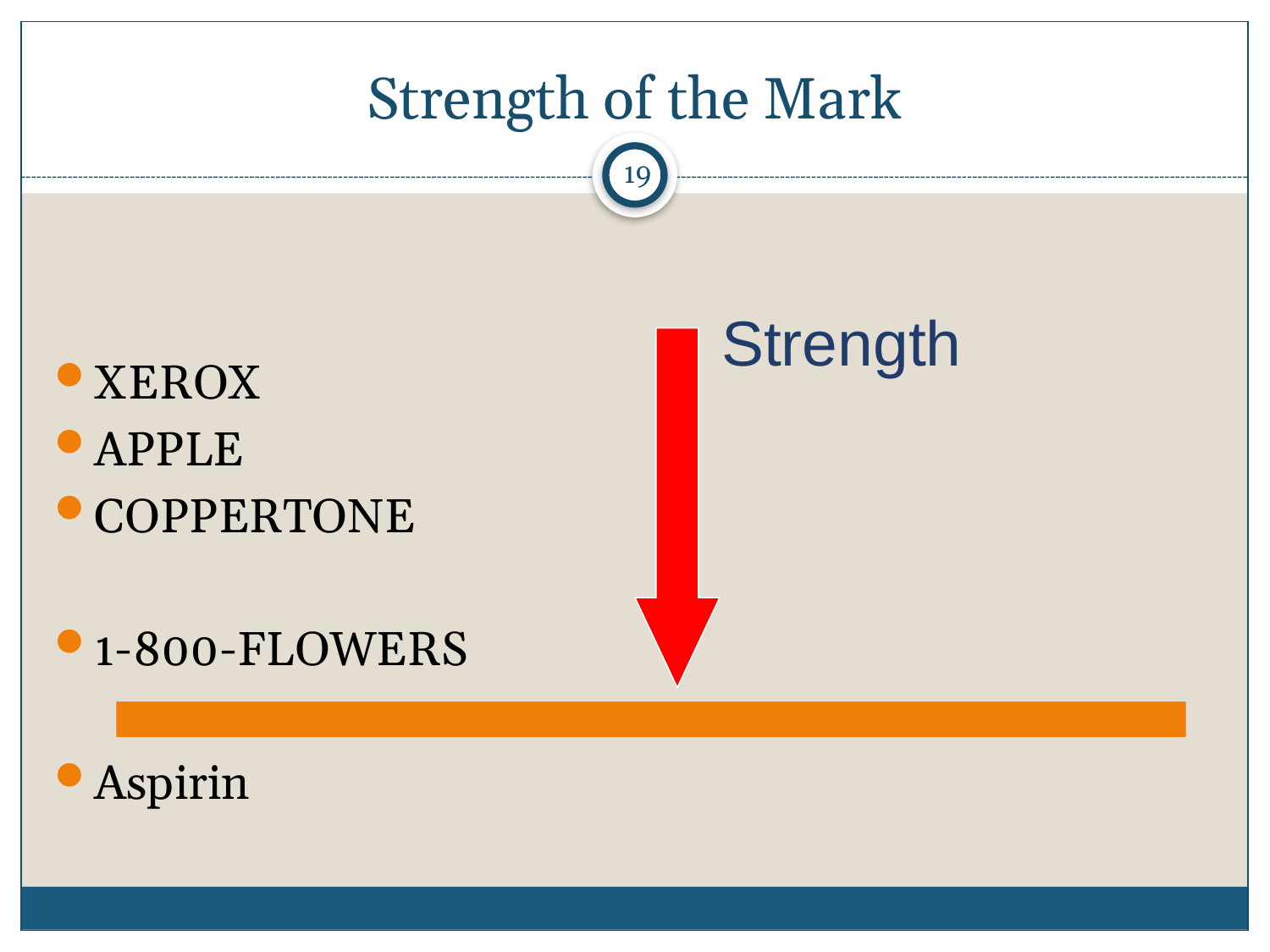

# Strength of the Mark
19

XEROX
APPLE
COPPERTONE

1-800-FLOWERS

Aspirin
Strength